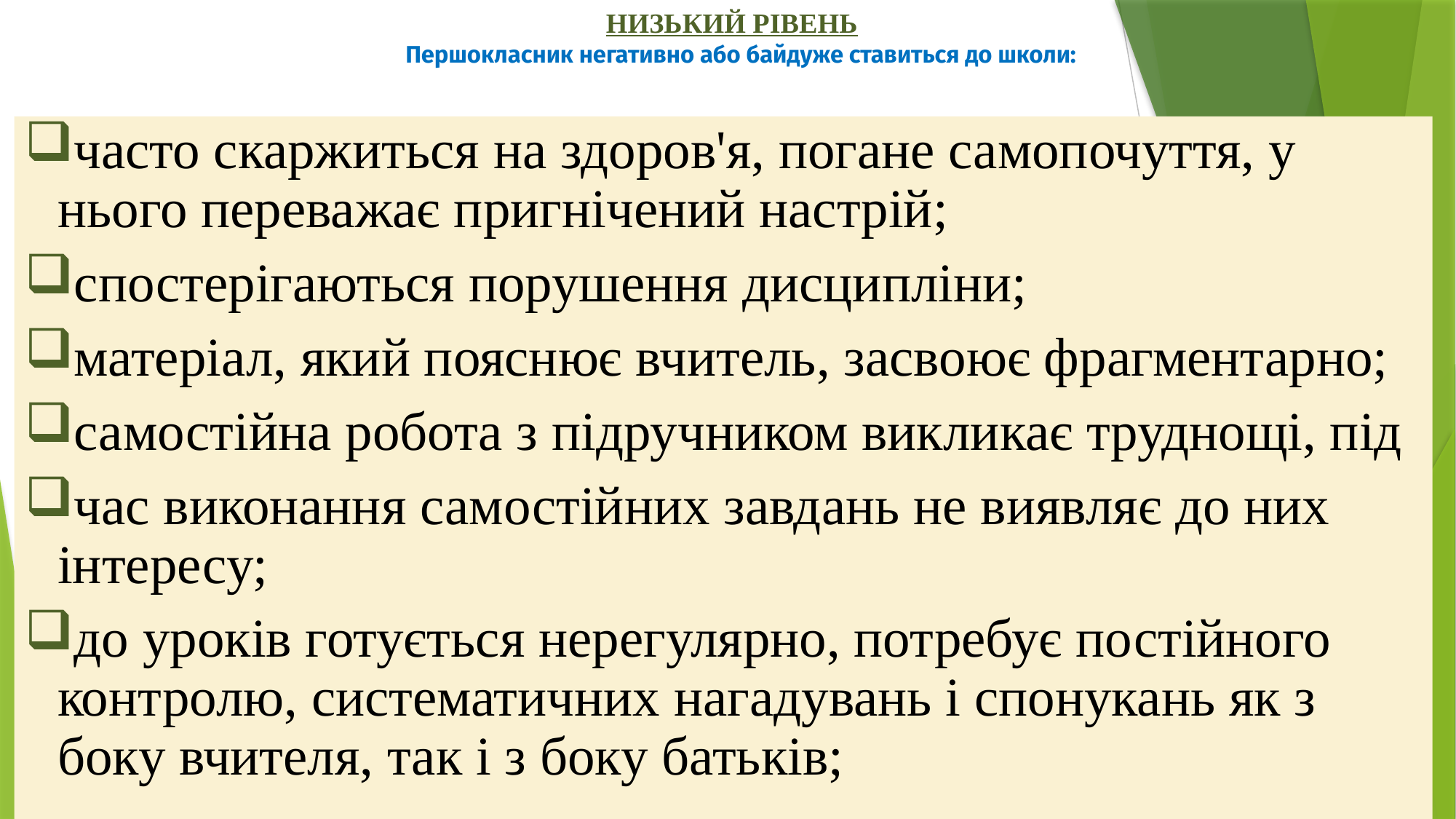

# НИЗЬКИЙ РІВЕНЬ Першокласник негативно або байдуже ставиться до школи:
часто скаржиться на здоров'я, погане самопочуття, у нього переважає пригнічений настрій;
спостерігаються порушення дисципліни;
матеріал, який пояснює вчитель, засвоює фрагментарно;
самостійна робота з підручником викликає труднощі, під
час виконання самостійних завдань не виявляє до них інтересу;
до уроків готується нерегулярно, потребує постійного контролю, систематичних нагадувань і спонукань як з боку вчителя, так і з боку батьків;